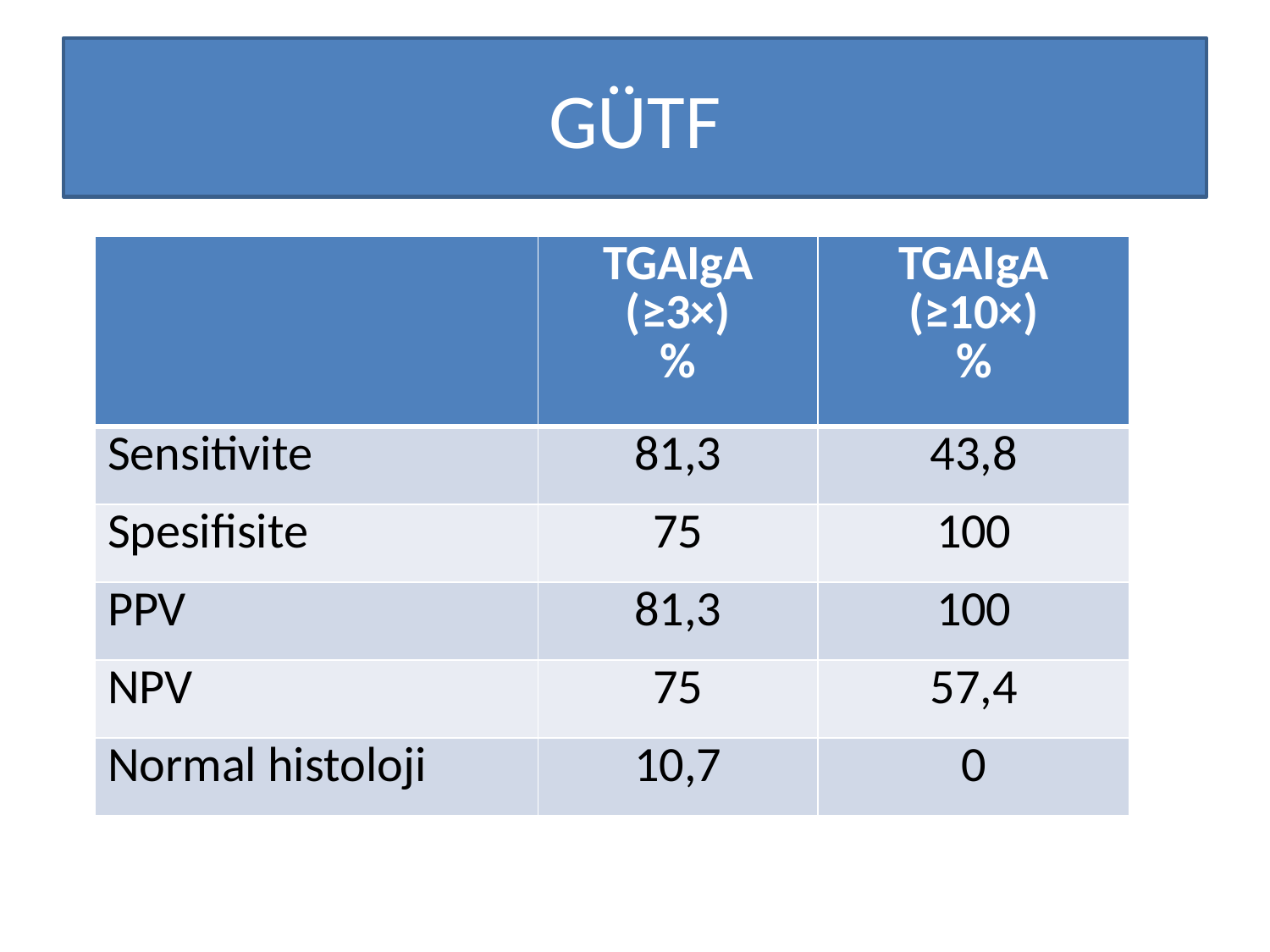

# GÜTF

|  | TGAIgA (≥3×) % | TGAIgA (≥10×) % |
| --- | --- | --- |
| Sensitivite | 81,3 | 43,8 |
| Spesifisite | 75 | 100 |
| PPV | 81,3 | 100 |
| NPV | 75 | 57,4 |
| Normal histoloji | 10,7 | 0 |